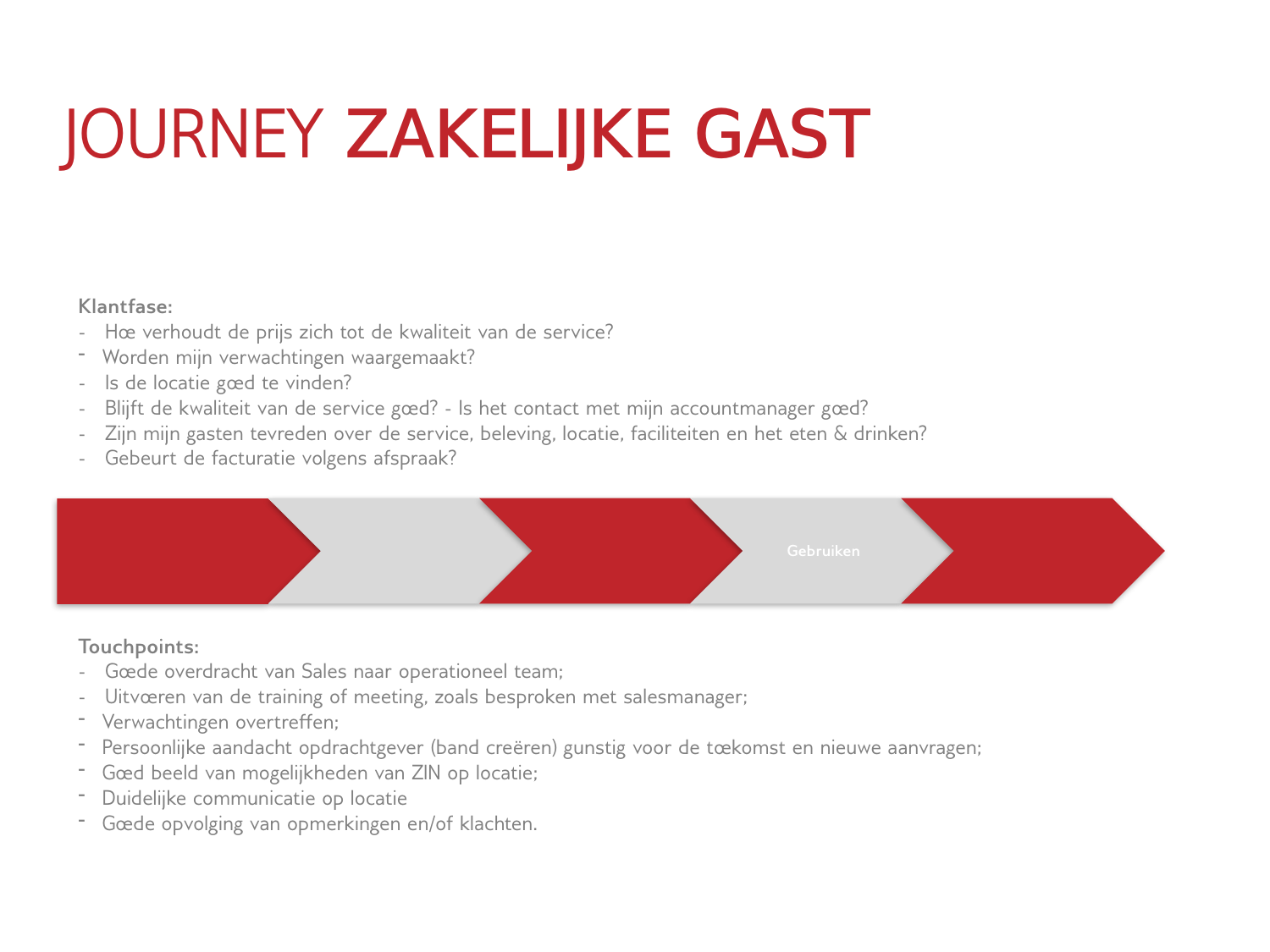

JOURNEY ZAKELIJKE GAST

Gebruiken

Klantfase:
-   Hoe verhoudt de prijs zich tot de kwaliteit van de service?
Worden mijn verwachtingen waargemaakt?
-   Is de locatie goed te vinden?
-   Blijft de kwaliteit van de service goed? - Is het contact met mijn accountmanager goed?
-   Zijn mijn gasten tevreden over de service, beleving, locatie, faciliteiten en het eten & drinken?
-   Gebeurt de facturatie volgens afspraak?

Touchpoints:
-   Goede overdracht van Sales naar operationeel team;
-   Uitvoeren van de training of meeting, zoals besproken met salesmanager;
Verwachtingen overtreffen;
Persoonlijke aandacht opdrachtgever (band creëren) gunstig voor de toekomst en nieuwe aanvragen;
Goed beeld van mogelijkheden van ZIN op locatie;
Duidelijke communicatie op locatie
Goede opvolging van opmerkingen en/of klachten.